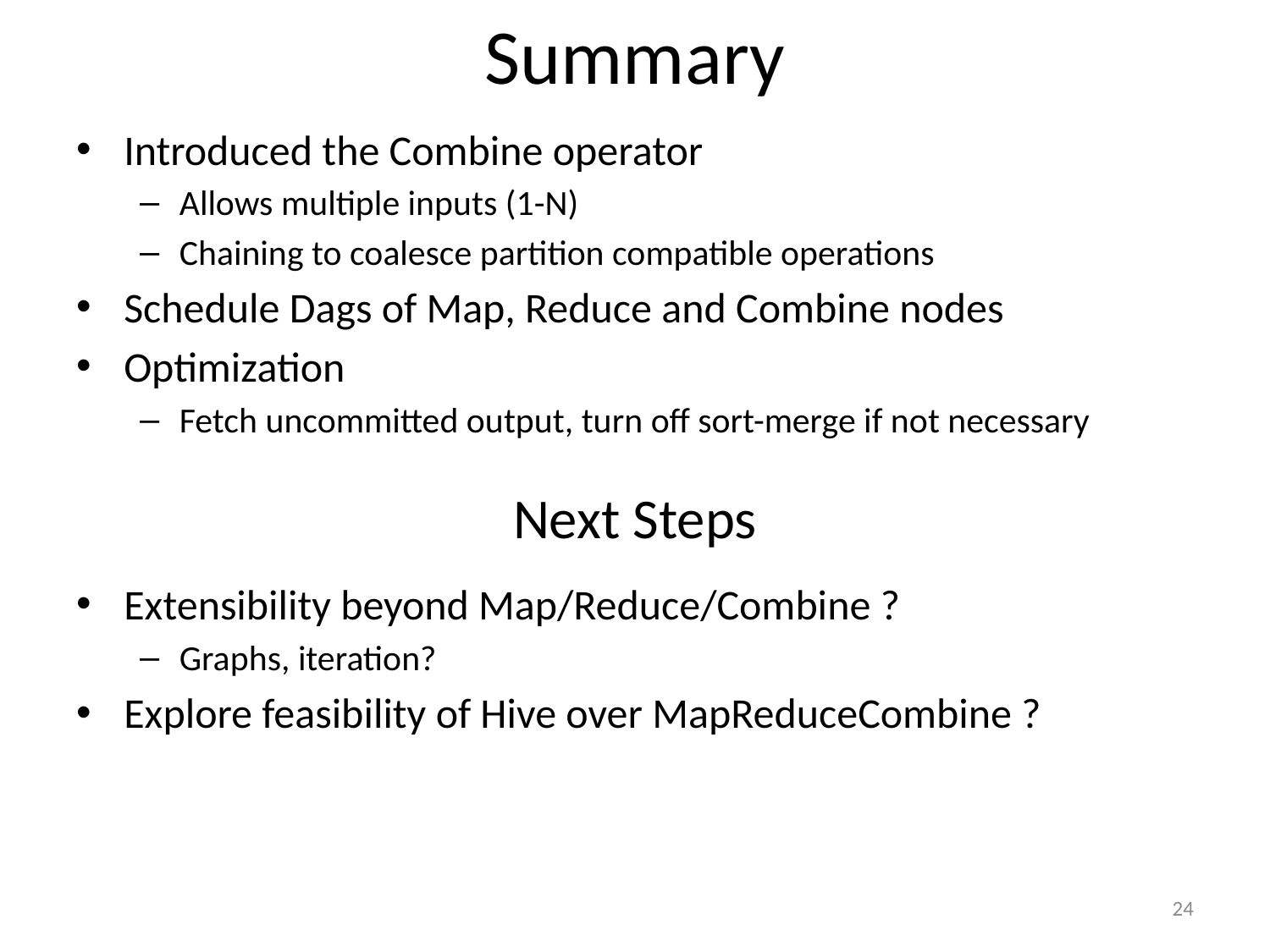

# Summary
Introduced the Combine operator
Allows multiple inputs (1-N)
Chaining to coalesce partition compatible operations
Schedule Dags of Map, Reduce and Combine nodes
Optimization
Fetch uncommitted output, turn off sort-merge if not necessary
Next Steps
Extensibility beyond Map/Reduce/Combine ?
Graphs, iteration?
Explore feasibility of Hive over MapReduceCombine ?
24